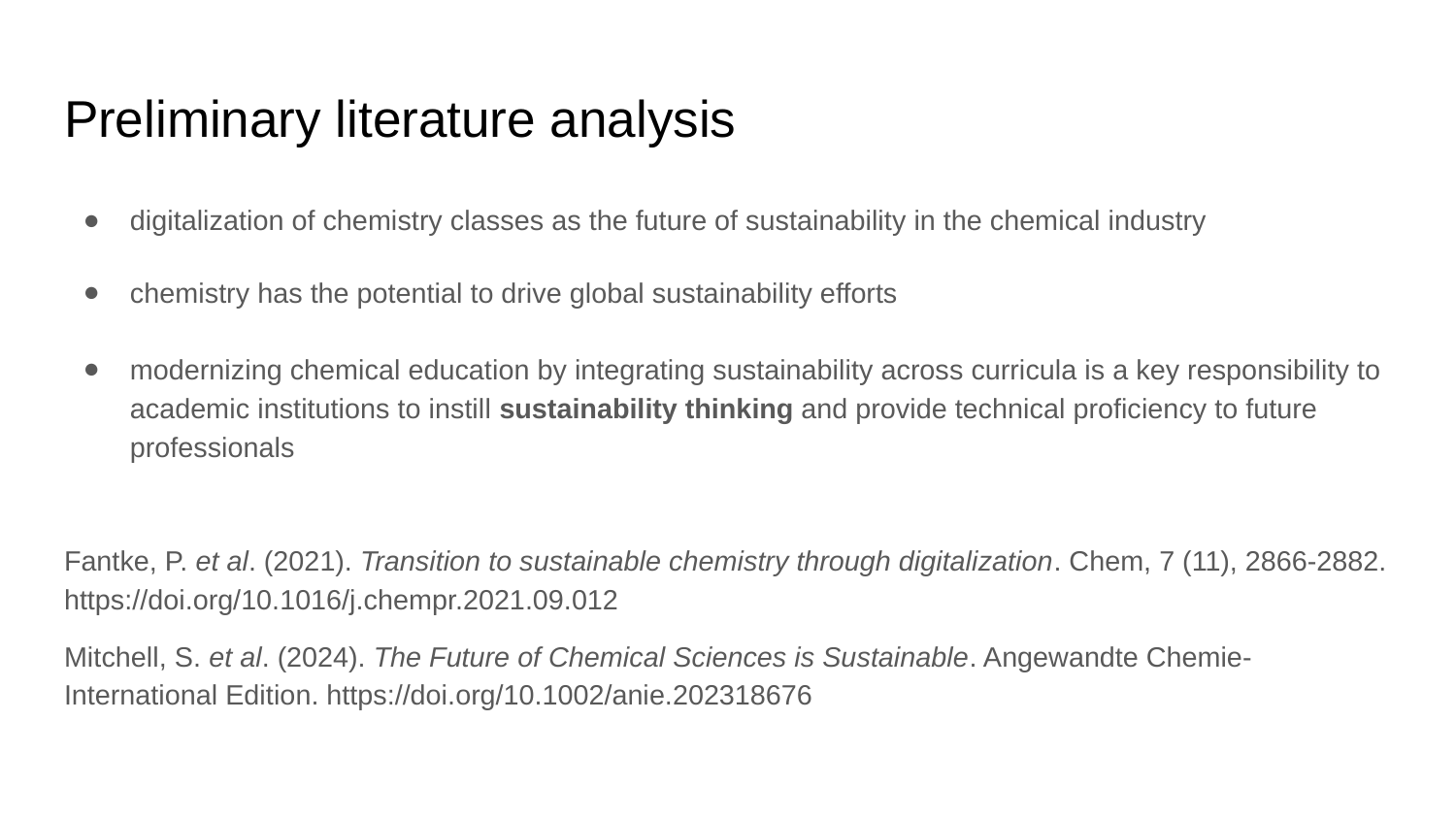

# Preliminary literature analysis

digitalization of chemistry classes as the future of sustainability in the chemical industry
chemistry has the potential to drive global sustainability efforts
modernizing chemical education by integrating sustainability across curricula is a key responsibility to academic institutions to instill sustainability thinking and provide technical proficiency to future professionals

Fantke, P. et al. (2021). Transition to sustainable chemistry through digitalization. Chem, 7 (11), 2866-2882. https://doi.org/10.1016/j.chempr.2021.09.012
Mitchell, S. et al. (2024). The Future of Chemical Sciences is Sustainable. Angewandte Chemie-International Edition. https://doi.org/10.1002/anie.202318676